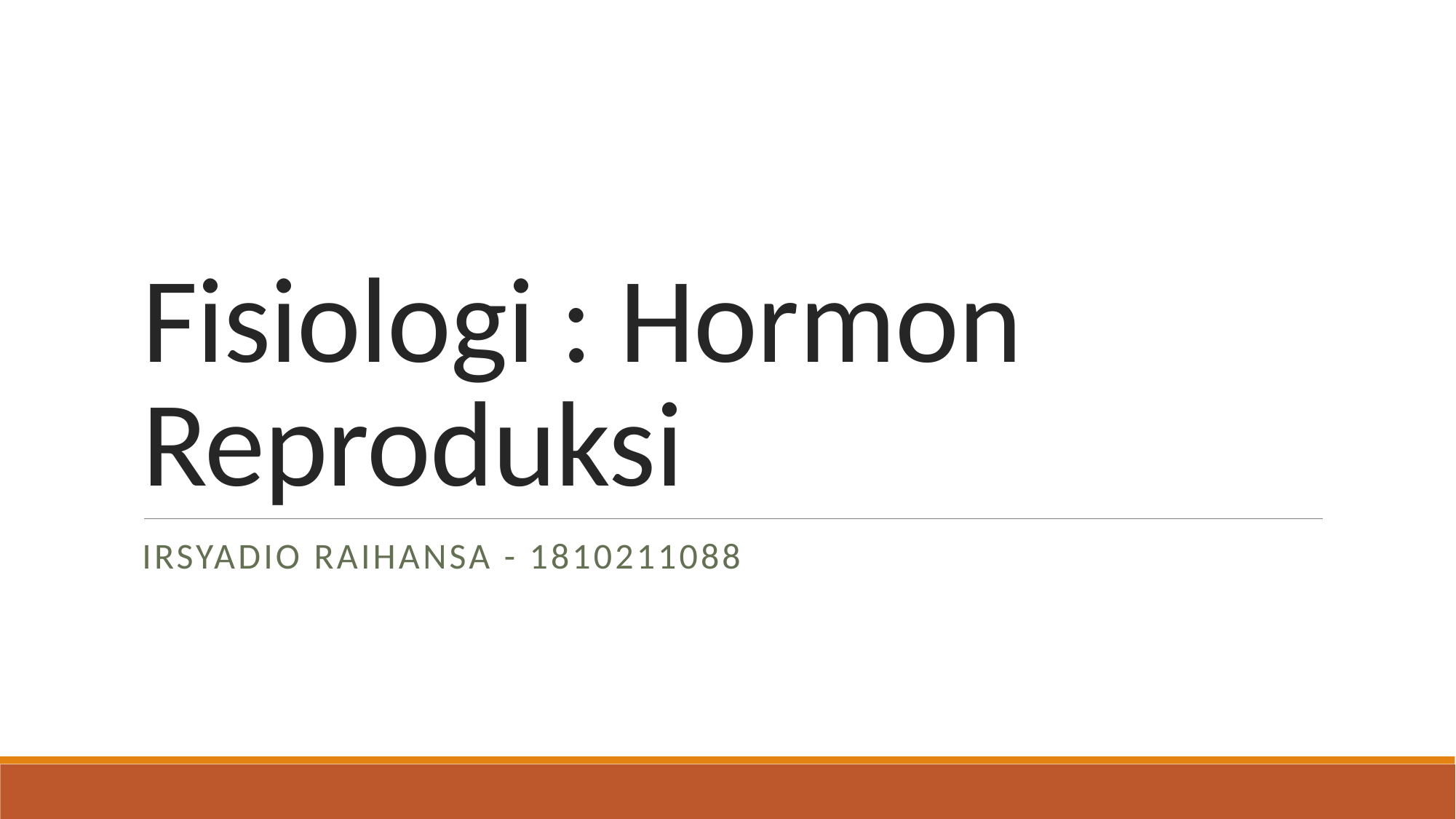

# Fisiologi : Hormon Reproduksi
Irsyadio Raihansa - 1810211088